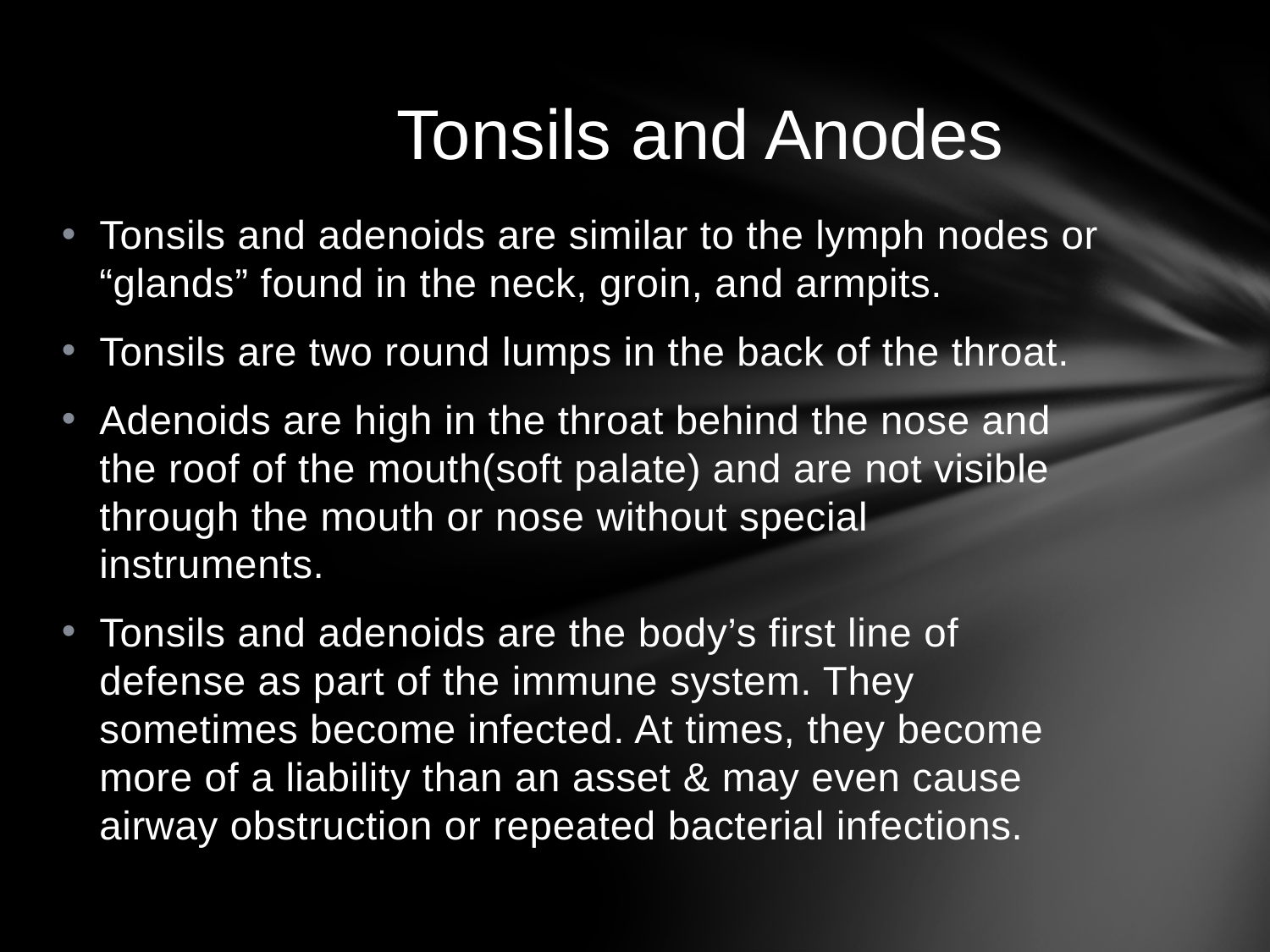

# Tonsils and Anodes
Tonsils and adenoids are similar to the lymph nodes or “glands” found in the neck, groin, and armpits.
Tonsils are two round lumps in the back of the throat.
Adenoids are high in the throat behind the nose and the roof of the mouth(soft palate) and are not visible through the mouth or nose without special instruments.
Tonsils and adenoids are the body’s first line of defense as part of the immune system. They sometimes become infected. At times, they become more of a liability than an asset & may even cause airway obstruction or repeated bacterial infections.